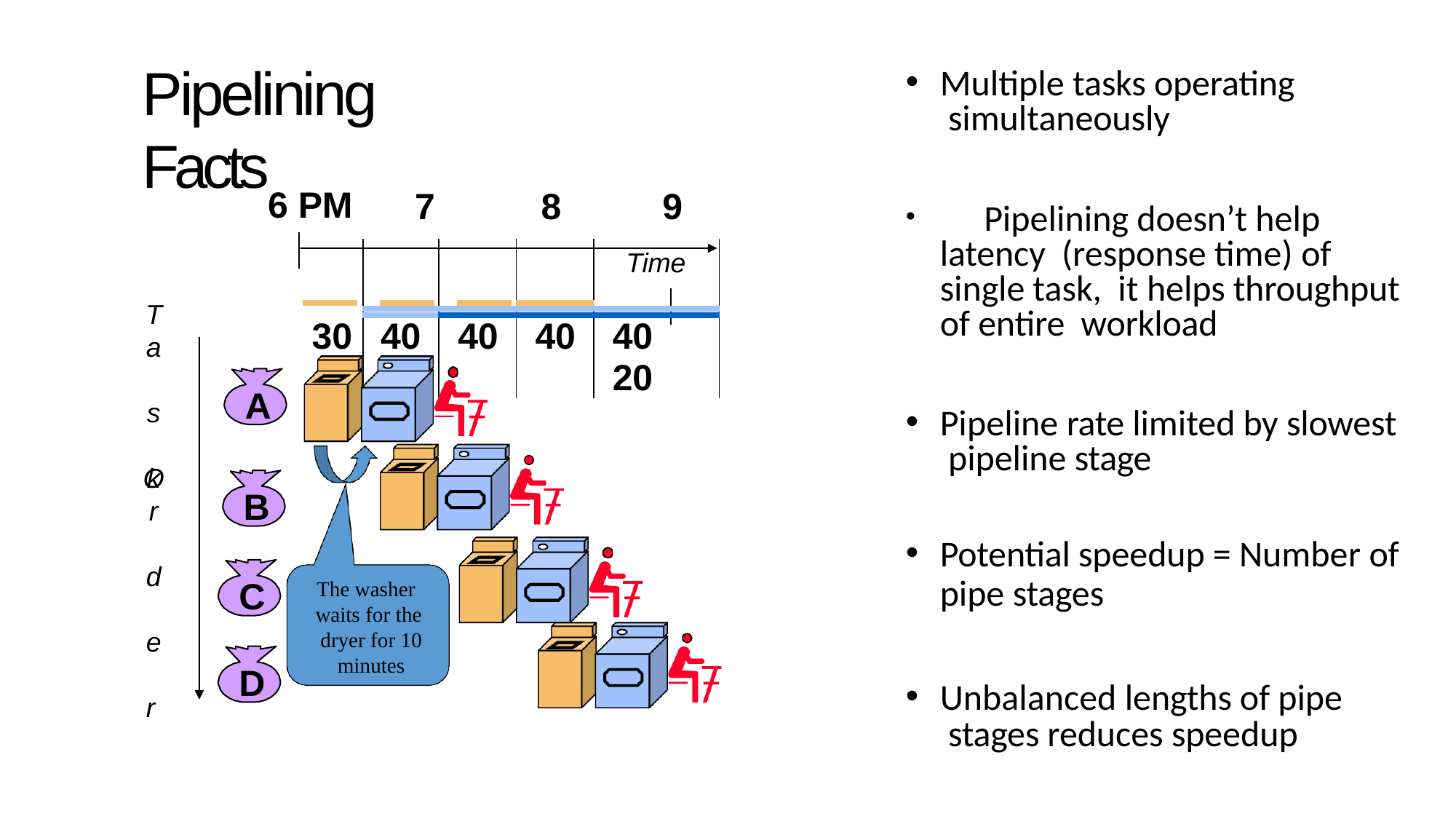

# Pipelining Facts
Multiple tasks operating  simultaneously
| 6 PM | 7 |  | 8 | 9 |
| --- | --- | --- | --- | --- |
|  |  |  |  | Time |
|  |  |  |  |  |
|  |  |  |  |  |
| 30 | 40 | 40 | 40 | 40 20 |
	Pipelining doesn’t help latency  (response time) of single task,  it helps throughput of entire  workload

T
a  s  k

A
Pipeline rate limited by slowest  pipeline stage
O
r  d  e  r

B
Potential speedup = Number of
pipe stages

Unbalanced lengths of pipe  stages reduces speedup

C
The washer  waits for the  dryer for 10  minutes

D